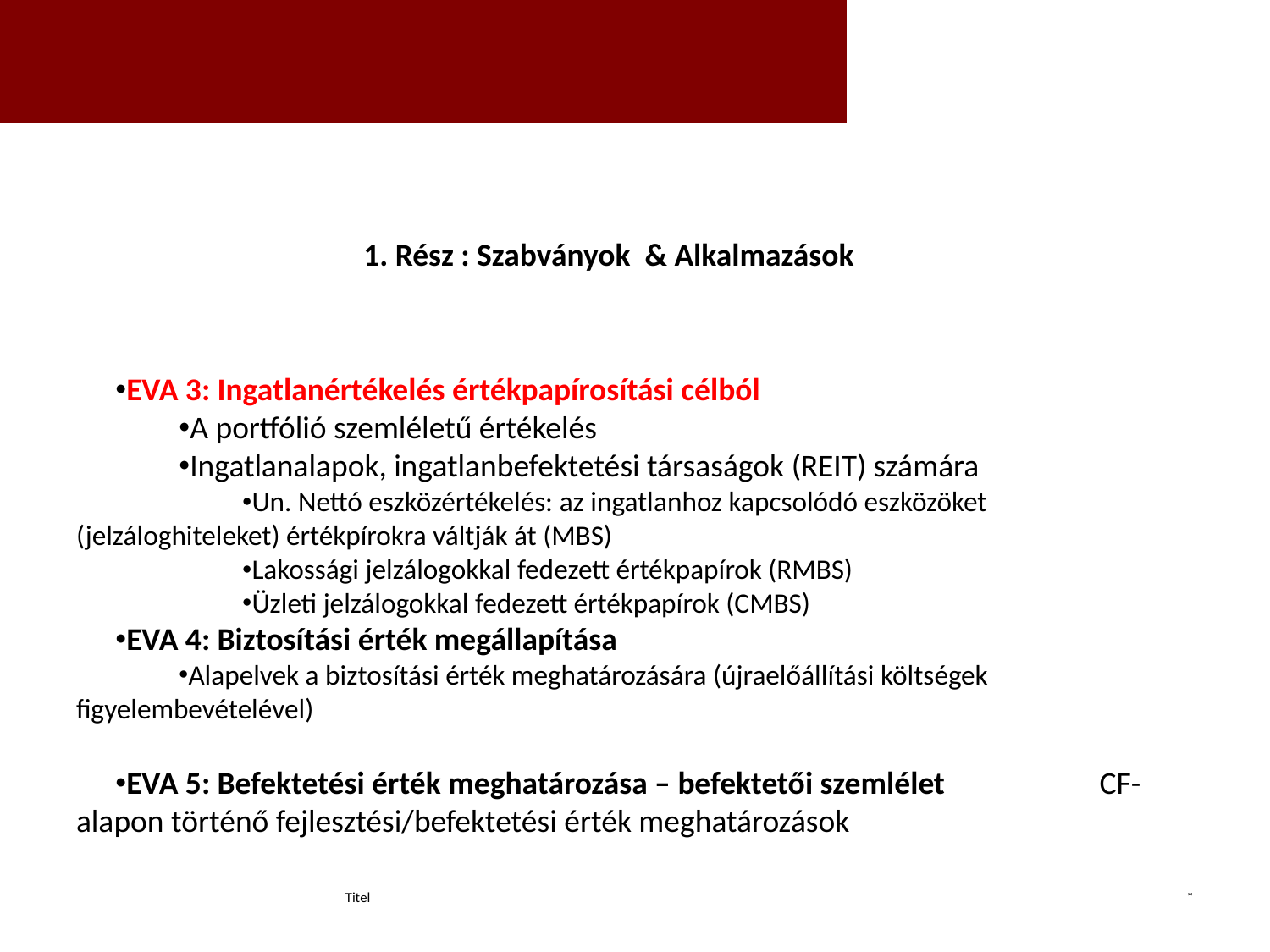

1. Rész : Szabványok  & Alkalmazások
EVA 3: Ingatlanértékelés értékpapírosítási célból
A portfólió szemléletű értékelés
Ingatlanalapok, ingatlanbefektetési társaságok (REIT) számára
Un. Nettó eszközértékelés: az ingatlanhoz kapcsolódó eszközöket  (jelzáloghiteleket) értékpírokra váltják át (MBS)
Lakossági jelzálogokkal fedezett értékpapírok (RMBS)
Üzleti jelzálogokkal fedezett értékpapírok (CMBS)
EVA 4: Biztosítási érték megállapítása
Alapelvek a biztosítási érték meghatározására (újraelőállítási költségek figyelembevételével)

EVA 5: Befektetési érték meghatározása – befektetői szemlélet 		 CF-alapon történő fejlesztési/befektetési érték meghatározások
Titel
*